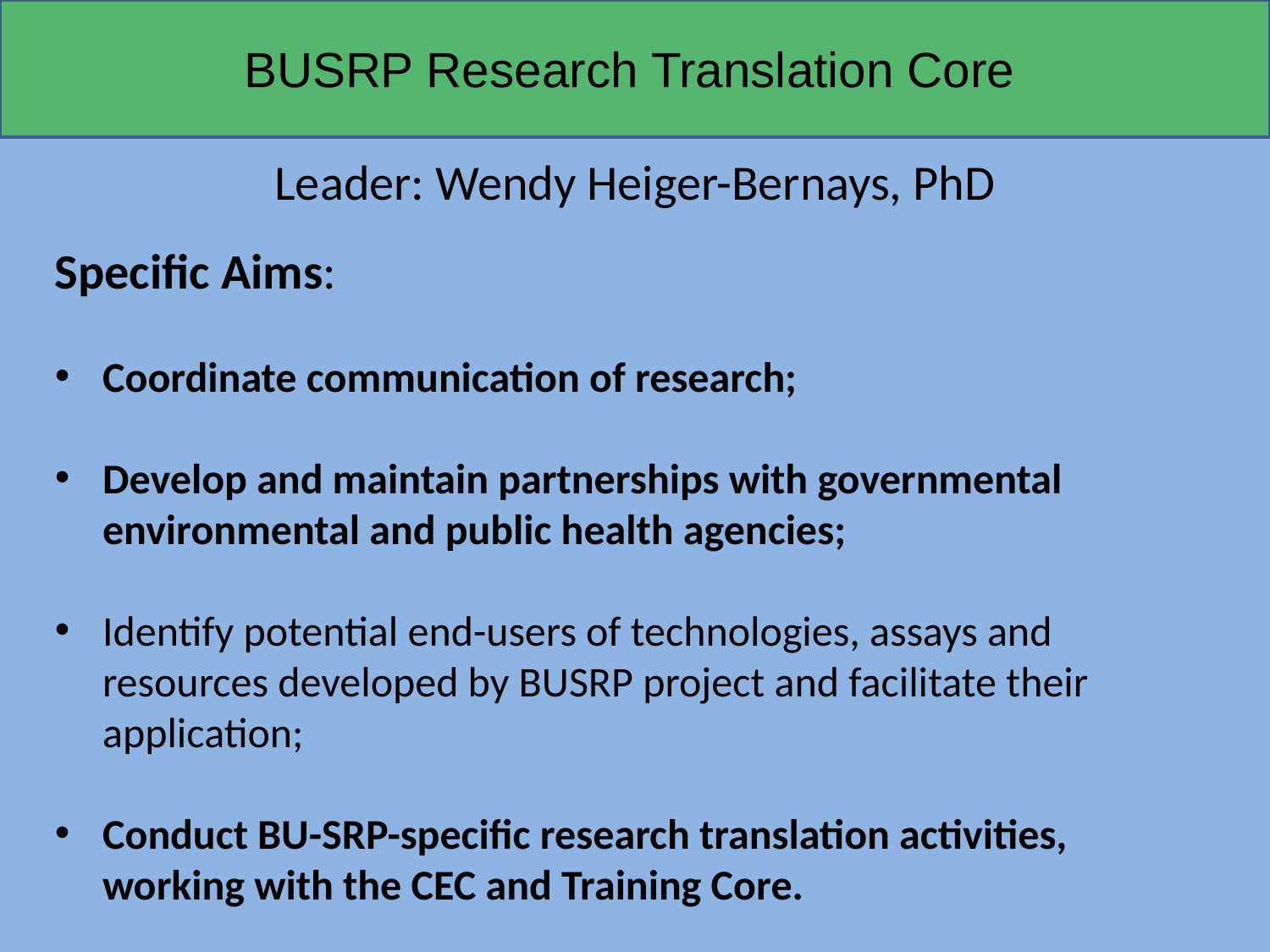

BUSRP Research Translation Core
Leader: Wendy Heiger-Bernays, PhD

Specific Aims:

Coordinate communication of research;

Develop and maintain partnerships with governmental environmental and public health agencies;

Identify potential end-users of technologies, assays and resources developed by BUSRP project and facilitate their application;

Conduct BU-SRP-specific research translation activities, working with the CEC and Training Core.